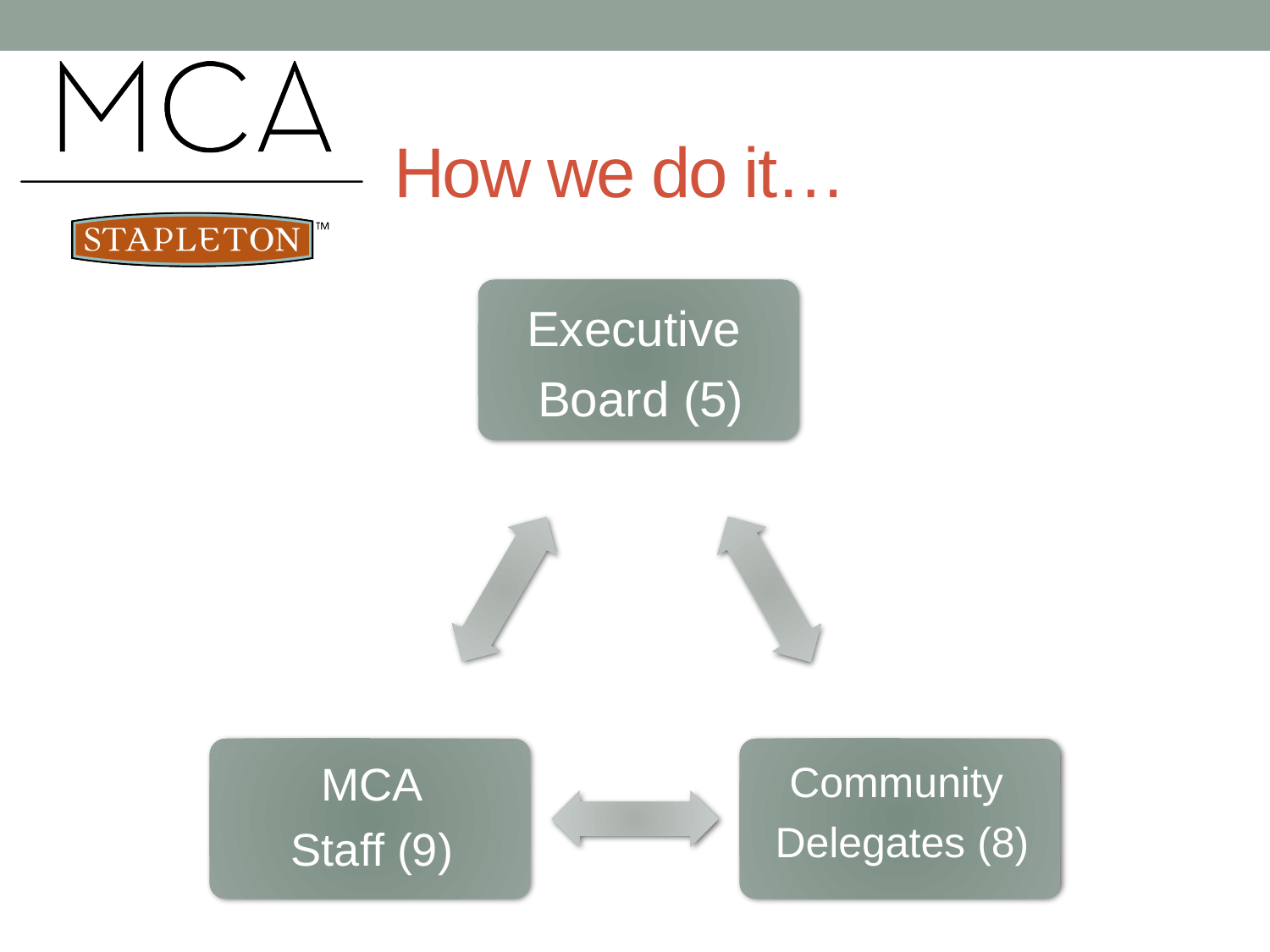

# How we do it…
Executive
Board (5)

Community
Delegates (8)

MCA
Staff (9)